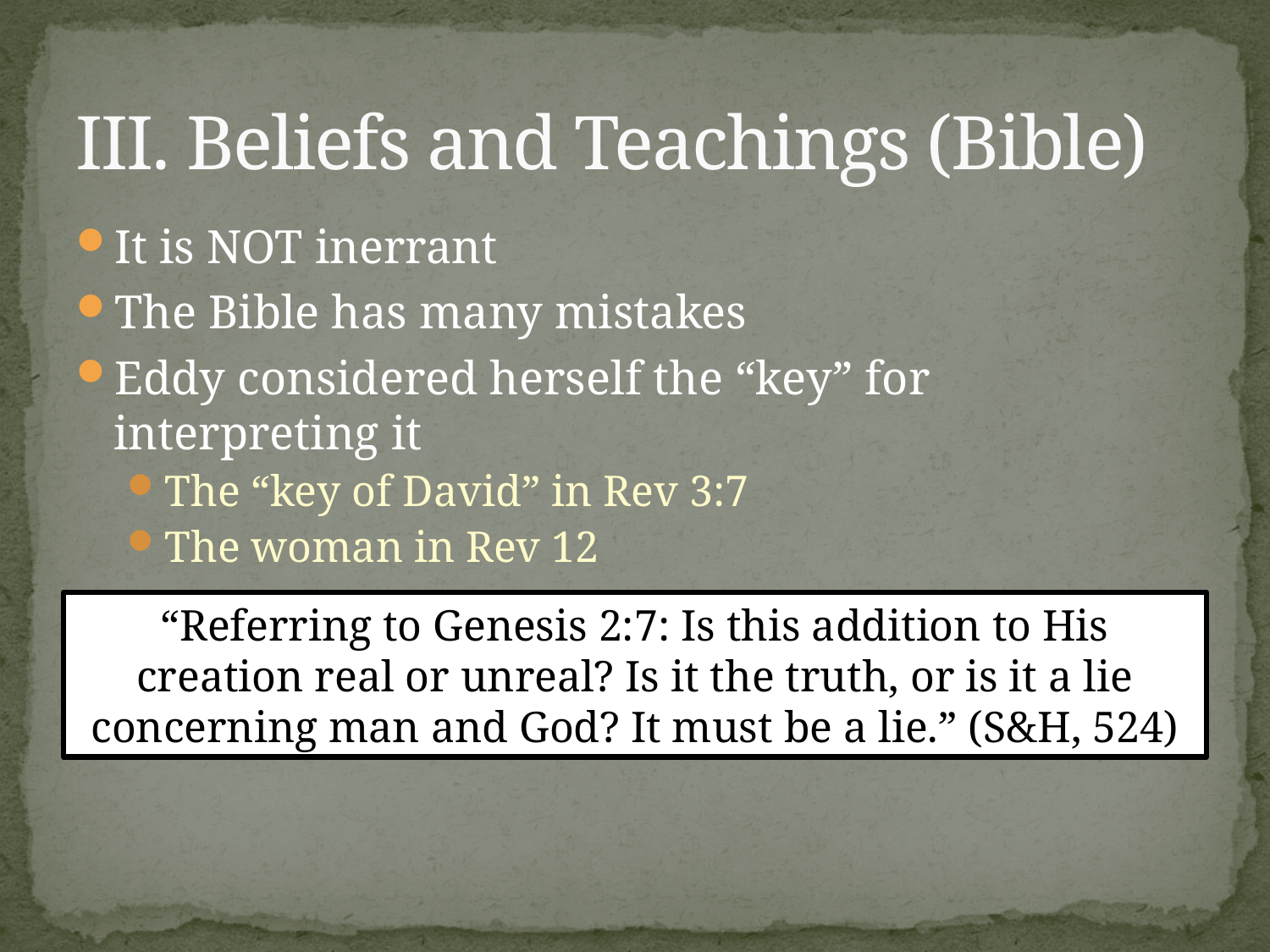

# III. Beliefs and Teachings (Bible)
It is NOT inerrant
The Bible has many mistakes
Eddy considered herself the “key” for interpreting it
The “key of David” in Rev 3:7
The woman in Rev 12
“Referring to Genesis 2:7: Is this addition to His creation real or unreal? Is it the truth, or is it a lie concerning man and God? It must be a lie.” (S&H, 524)